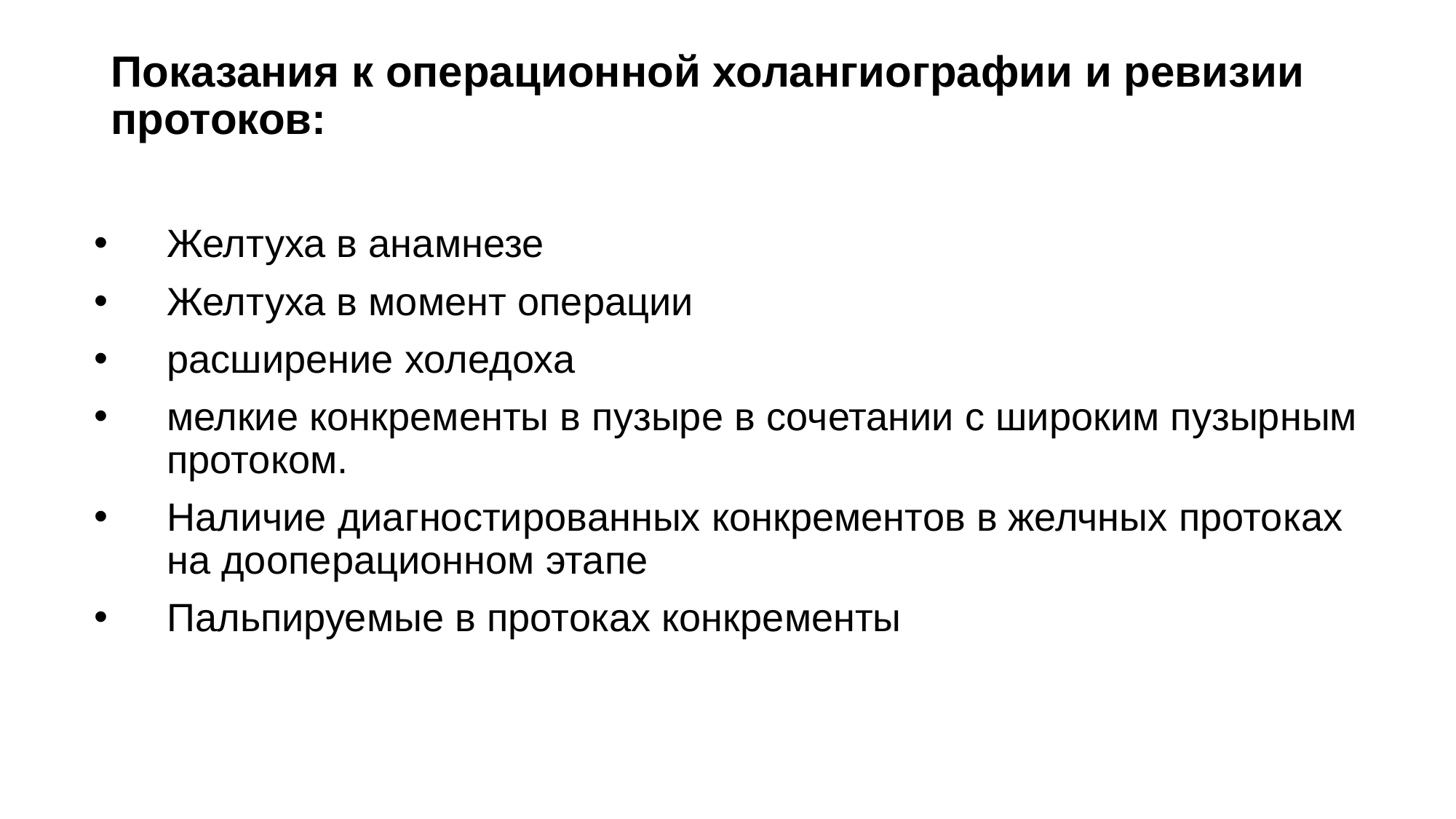

# Показания к операционной холангиографии и ревизии протоков:
Желтуха в анамнезе
Желтуха в момент операции
расширение холедоха
мелкие конкременты в пузыре в сочетании с широким пузырным протоком.
Наличие диагностированных конкрементов в желчных протоках на дооперационном этапе
Пальпируемые в протоках конкременты